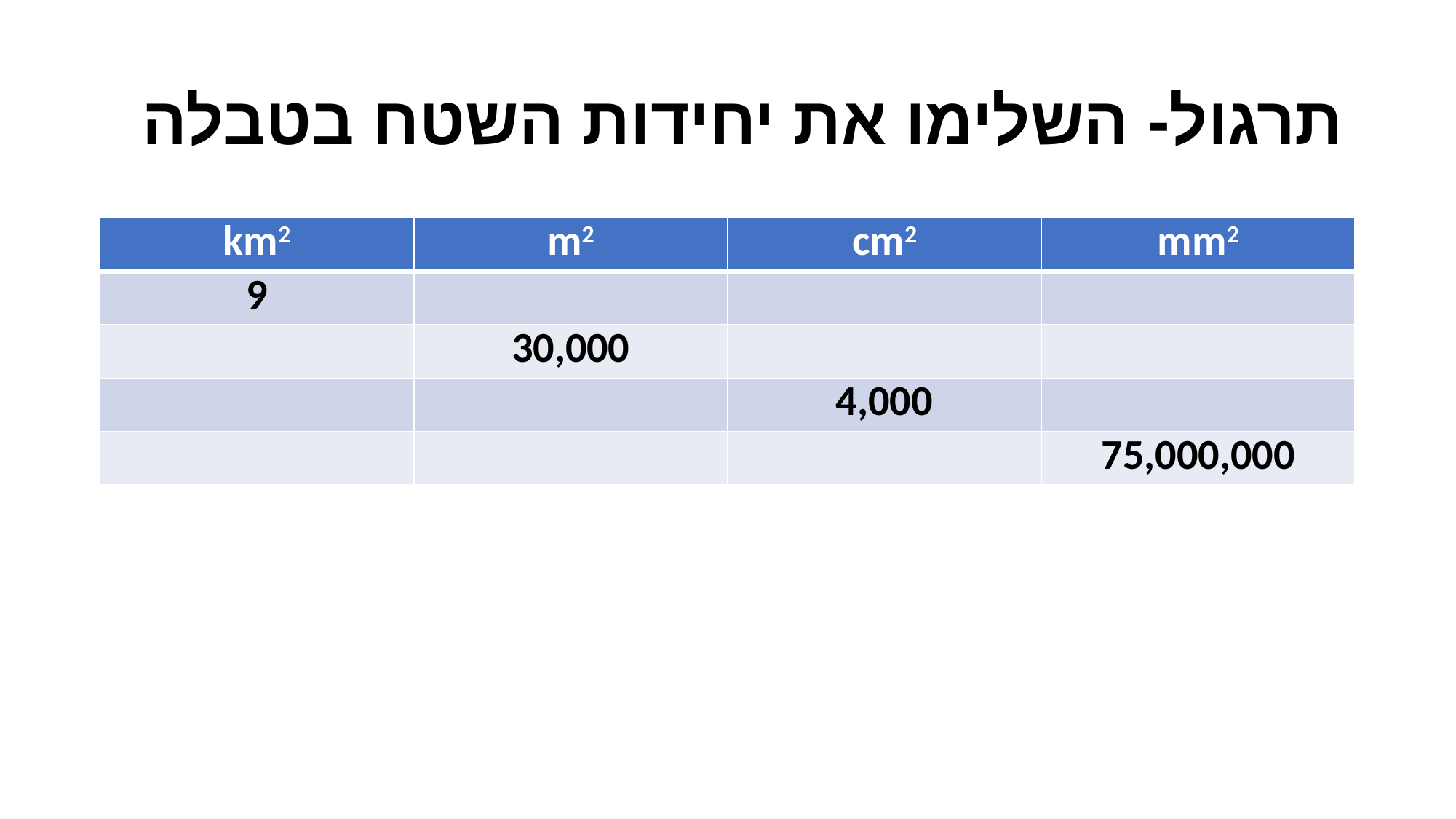

# תרגול- השלימו את יחידות השטח בטבלה
| km2 | m2 | cm2 | mm2 |
| --- | --- | --- | --- |
| 9 |  |  |  |
|  | 30,000 |  |  |
|  |  | 4,000 |  |
|  |  |  | 75,000,000 |